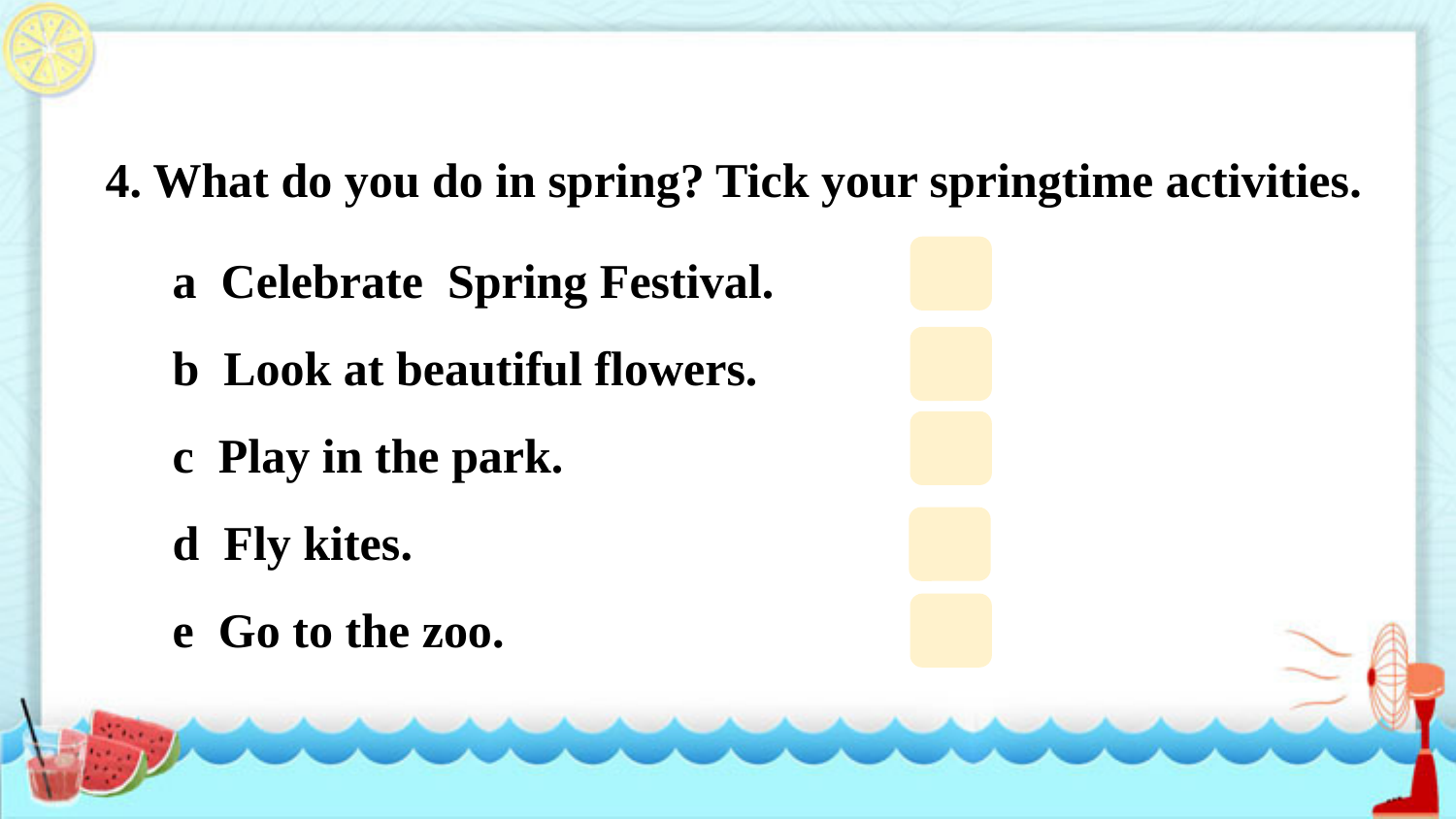

4. What do you do in spring? Tick your springtime activities.
a  Celebrate  Spring Festival.
b  Look at beautiful flowers.
c  Play in the park.
d  Fly kites.
e  Go to the zoo.